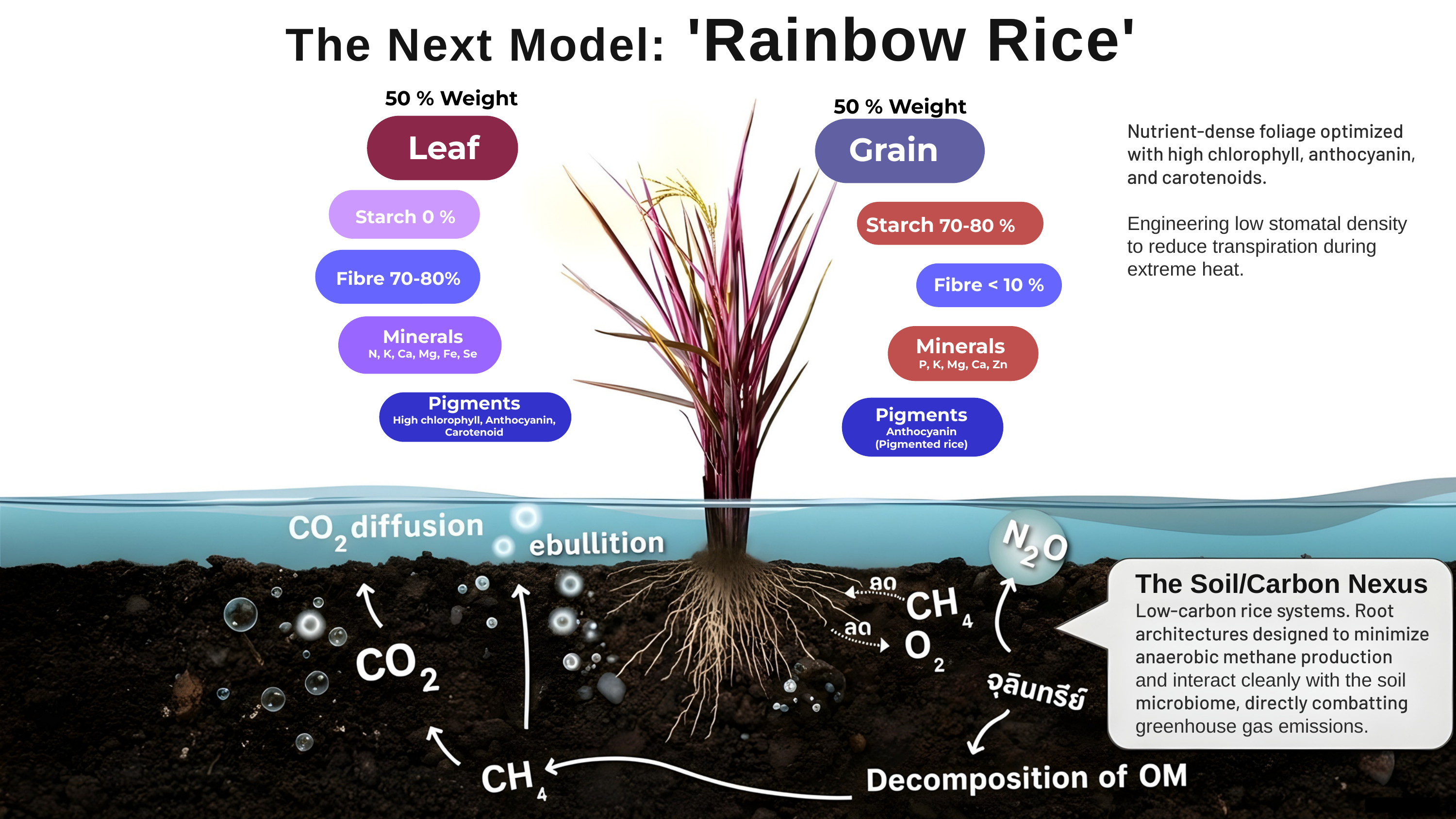

The Next Model: 'Rainbow Rice'
50 % Weight

Leaf

Starch 0 %

Fibre 70-80%

Minerals
N, K, Ca, Mg, Fe, Se
Pigments
High chlorophyll, Anthocyanin, Carotenoid

50 % Weight

Grain
Nutrient-dense foliage optimized with high chlorophyll, anthocyanin, and carotenoids.

Engineering low stomatal density to reduce transpiration during extreme heat.

Starch 70-80 %

  Fibre < 10 %

Minerals
P, K, Mg, Ca, Zn

Pigments
Anthocyanin
(Pigmented rice)
The Soil/Carbon Nexus
Low-carbon rice systems. Root
architectures designed to minimize
anaerobic methane production
and interact cleanly with the soil
microbiome, directly combatting
greenhouse gas emissions.